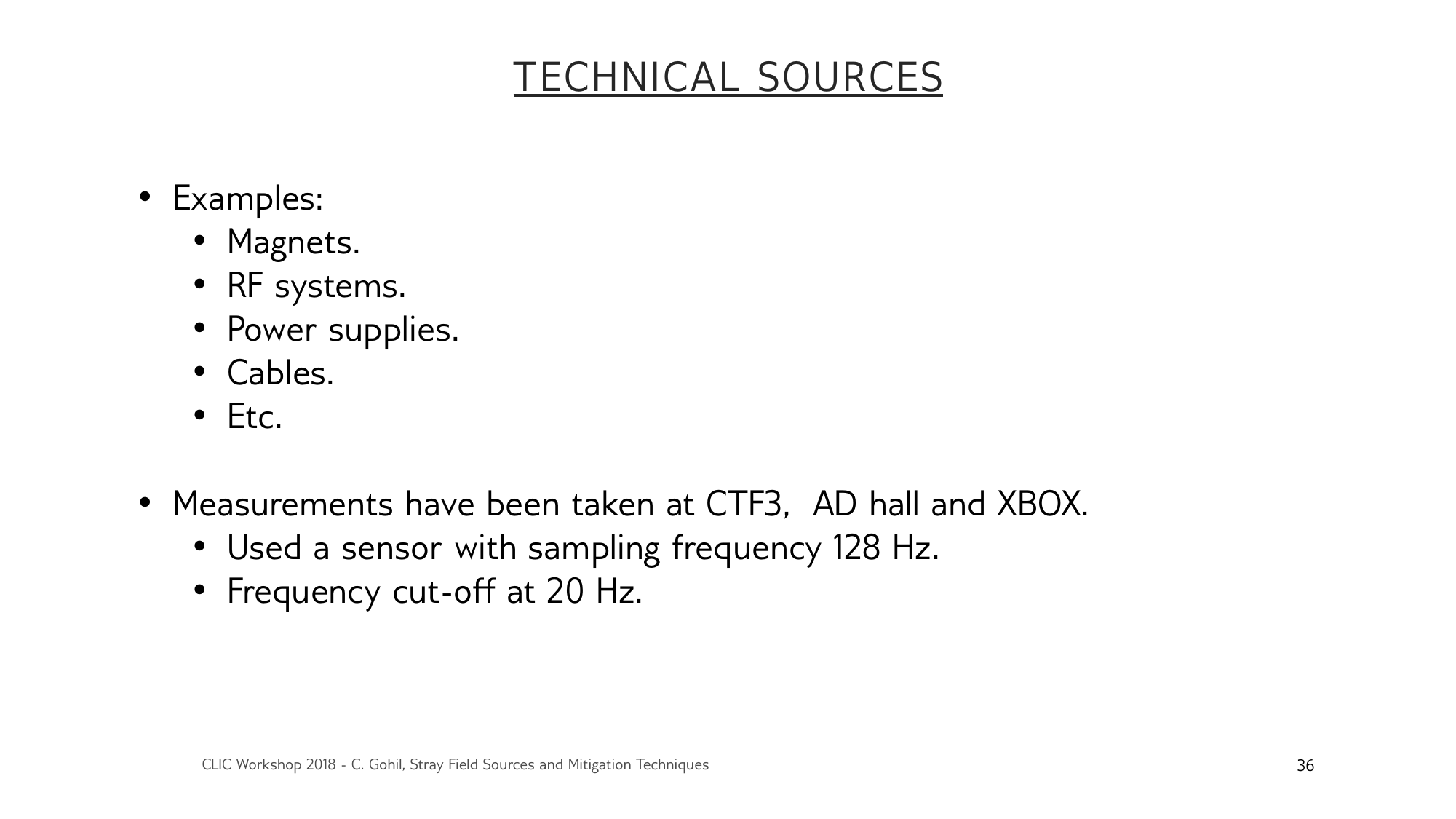

Technical sources
Examples:
Magnets.
RF systems.
Power supplies.
Cables.
Etc.

Measurements have been taken at CTF3,  AD hall and XBOX.
Used a sensor with sampling frequency 128 Hz.
Frequency cut-off at 20 Hz.
36
CLIC Workshop 2018 - C. Gohil, Stray Field Sources and Mitigation Techniques